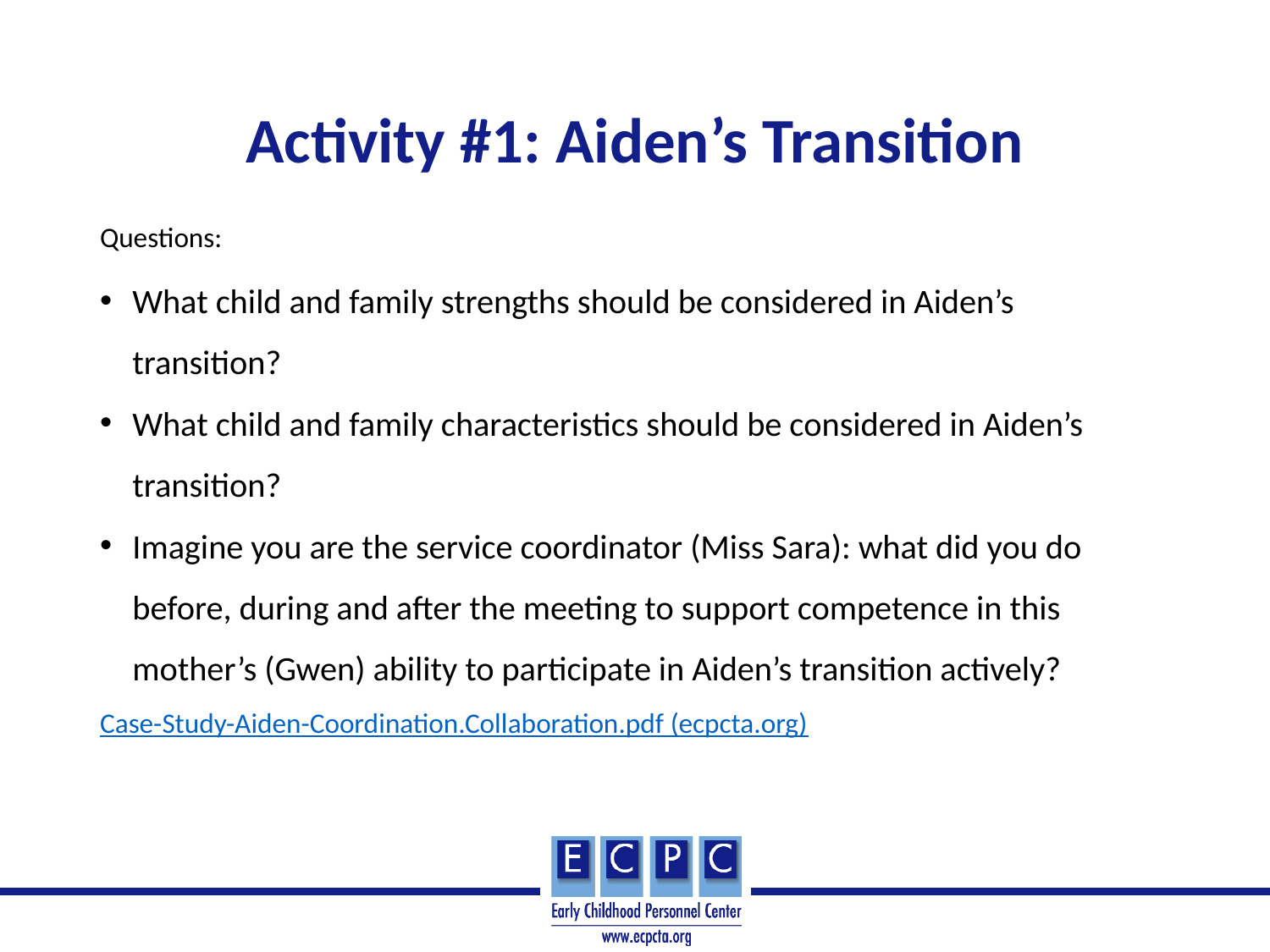

# Activity #1: Aiden’s Transition
Questions:
What child and family strengths should be considered in Aiden’s transition?
What child and family characteristics should be considered in Aiden’s transition?
Imagine you are the service coordinator (Miss Sara): what did you do before, during and after the meeting to support competence in this mother’s (Gwen) ability to participate in Aiden’s transition actively?
Case-Study-Aiden-Coordination.Collaboration.pdf (ecpcta.org)